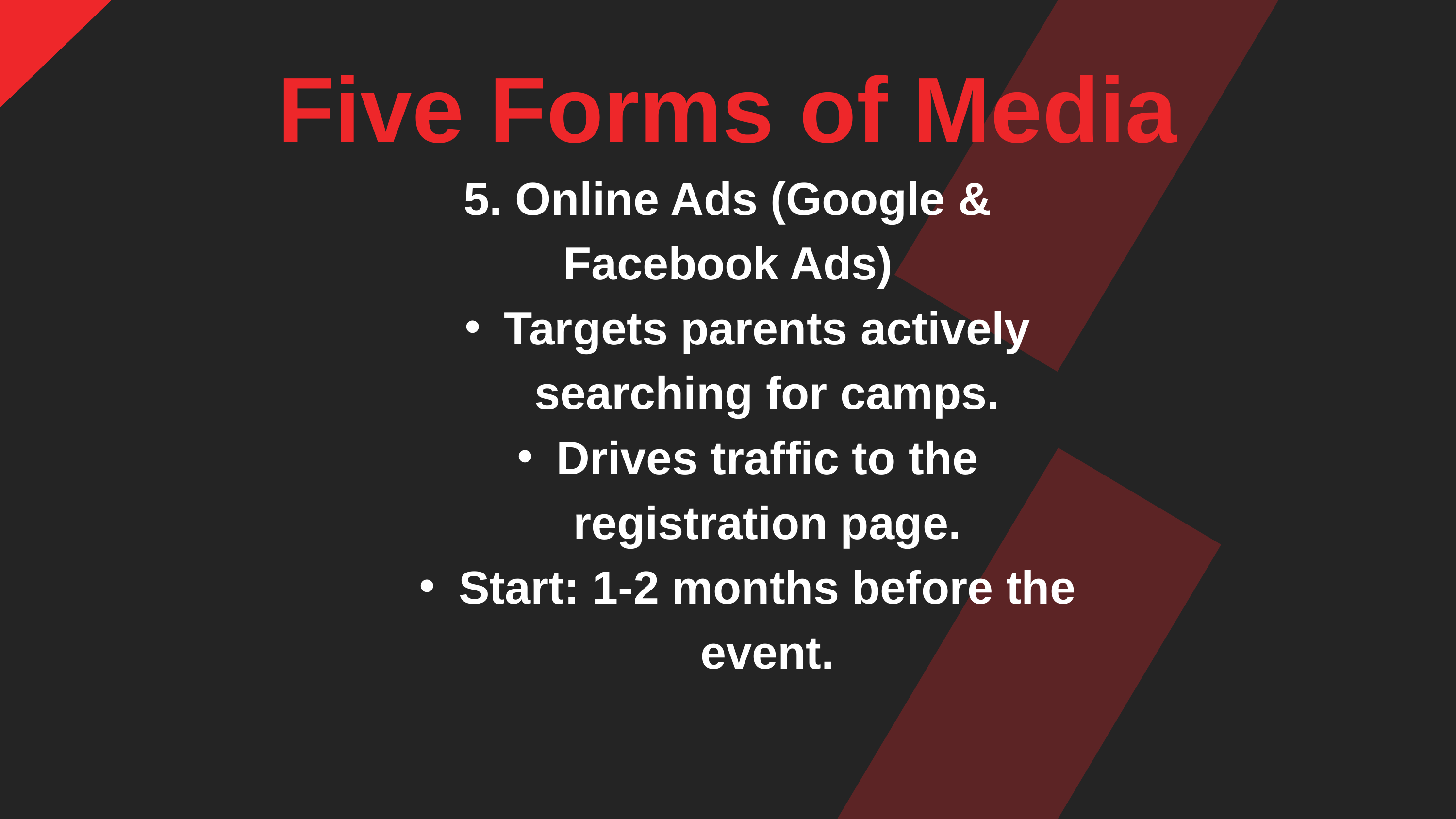

Five Forms of Media

5. Online Ads (Google & Facebook Ads)
Targets parents actively searching for camps.
Drives traffic to the registration page.
Start: 1-2 months before the event.